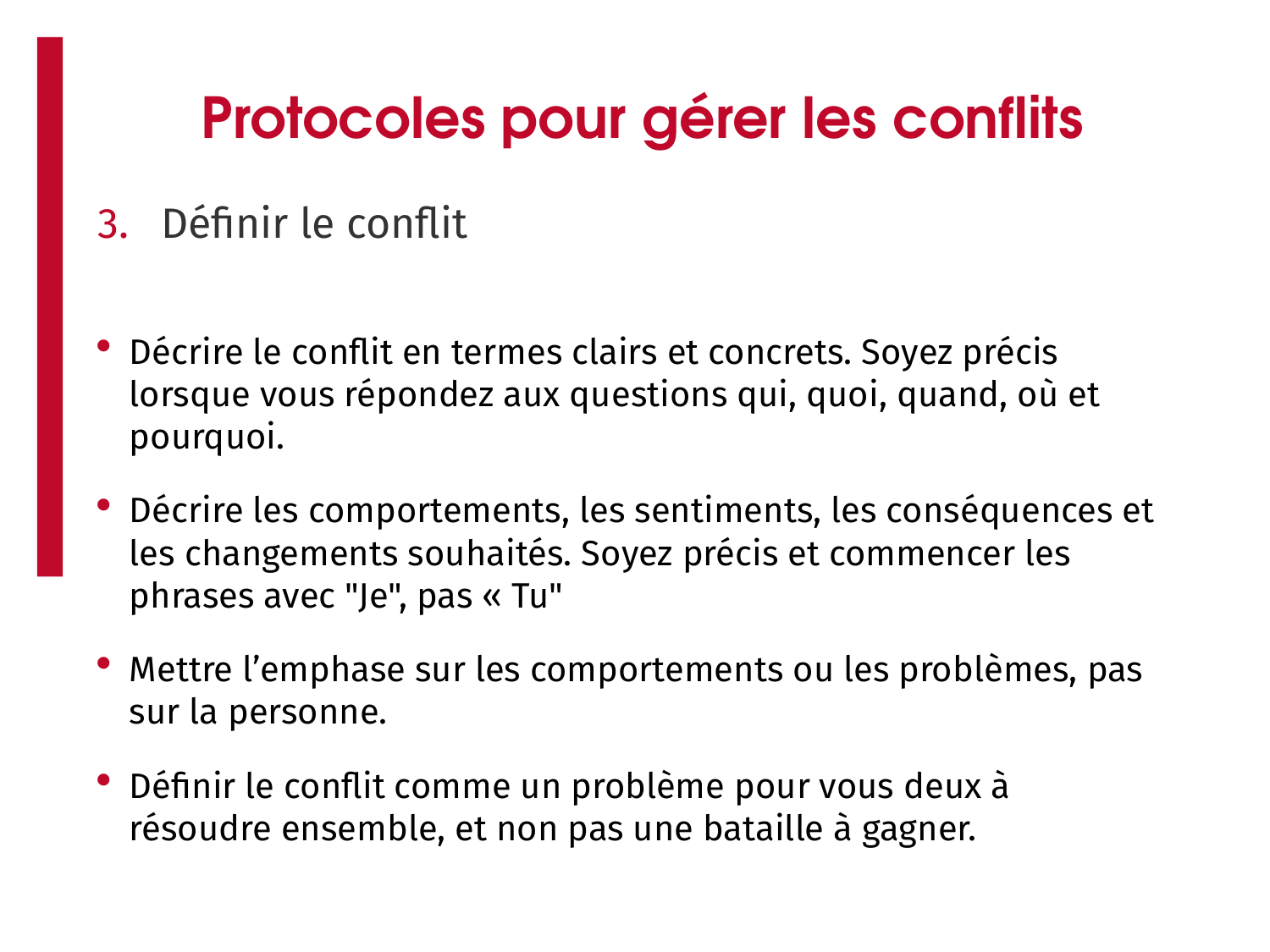

Protocoles pour gérer les conflits

Définir le conflit

Décrire le conflit en termes clairs et concrets. Soyez précis lorsque vous répondez aux questions qui, quoi, quand, où et pourquoi.
Décrire les comportements, les sentiments, les conséquences et les changements souhaités. Soyez précis et commencer les phrases avec "Je", pas « Tu"
Mettre l’emphase sur les comportements ou les problèmes, pas sur la personne.
Définir le conflit comme un problème pour vous deux à résoudre ensemble, et non pas une bataille à gagner.